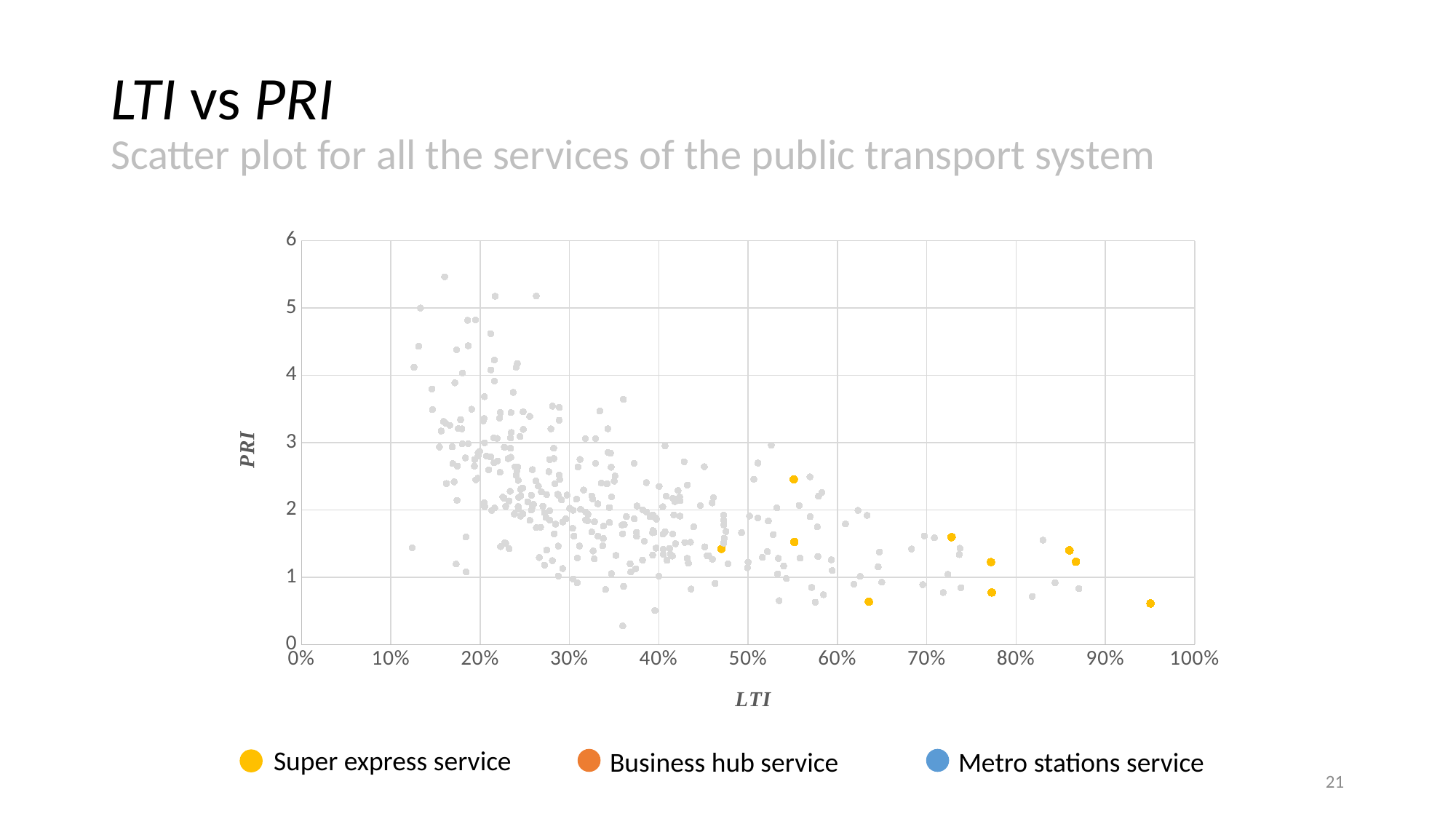

# LTI vs PRI Scatter plot for all the services of the public transport system

### Chart

| Category | 2M | BH | Other services | SE |
|---|---|---|---|---|
Super express service

Business hub service

Metro stations service

21